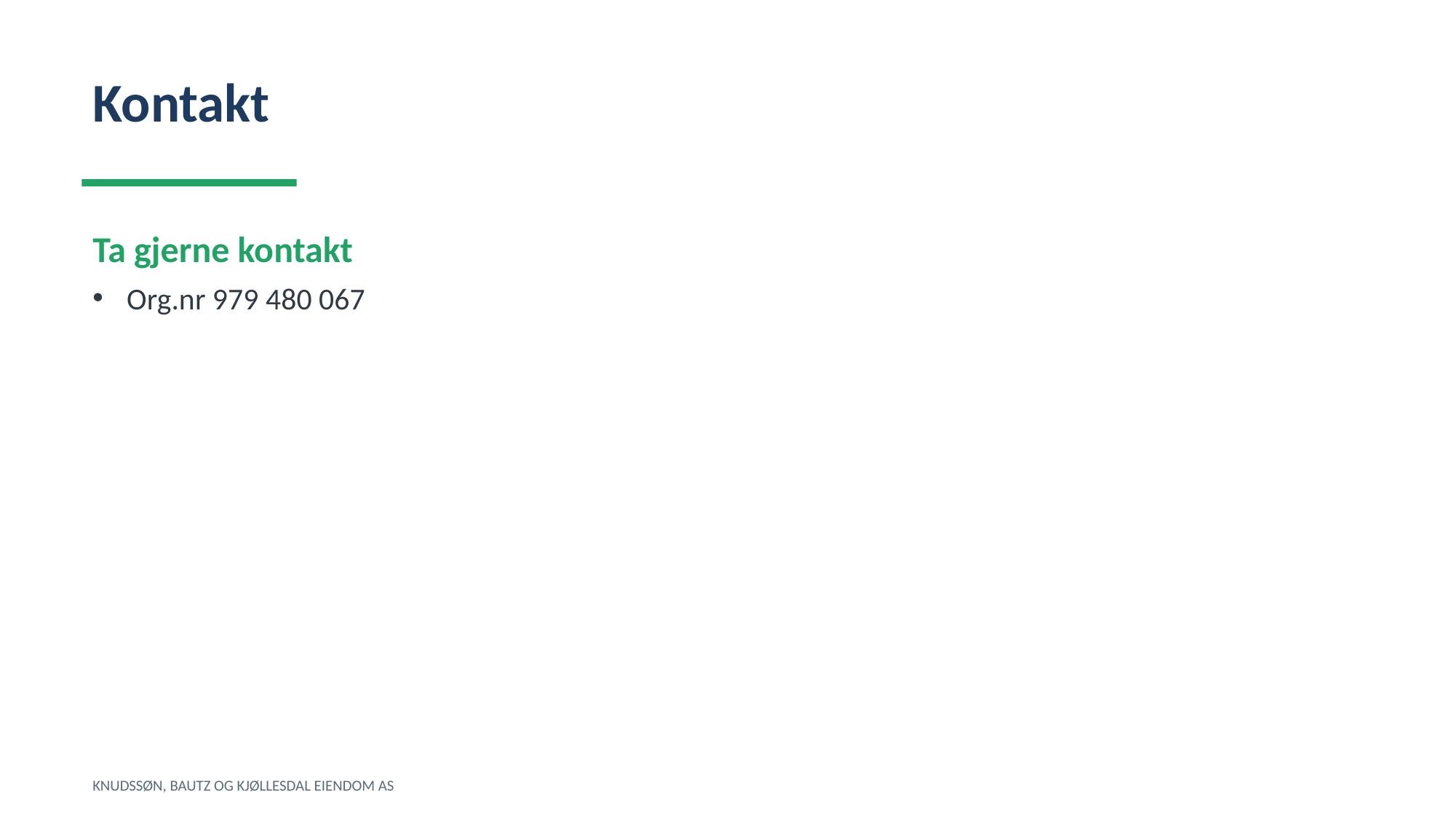

Kontakt

Ta gjerne kontakt
Org.nr 979 480 067
KNUDSSØN, BAUTZ OG KJØLLESDAL EIENDOM AS